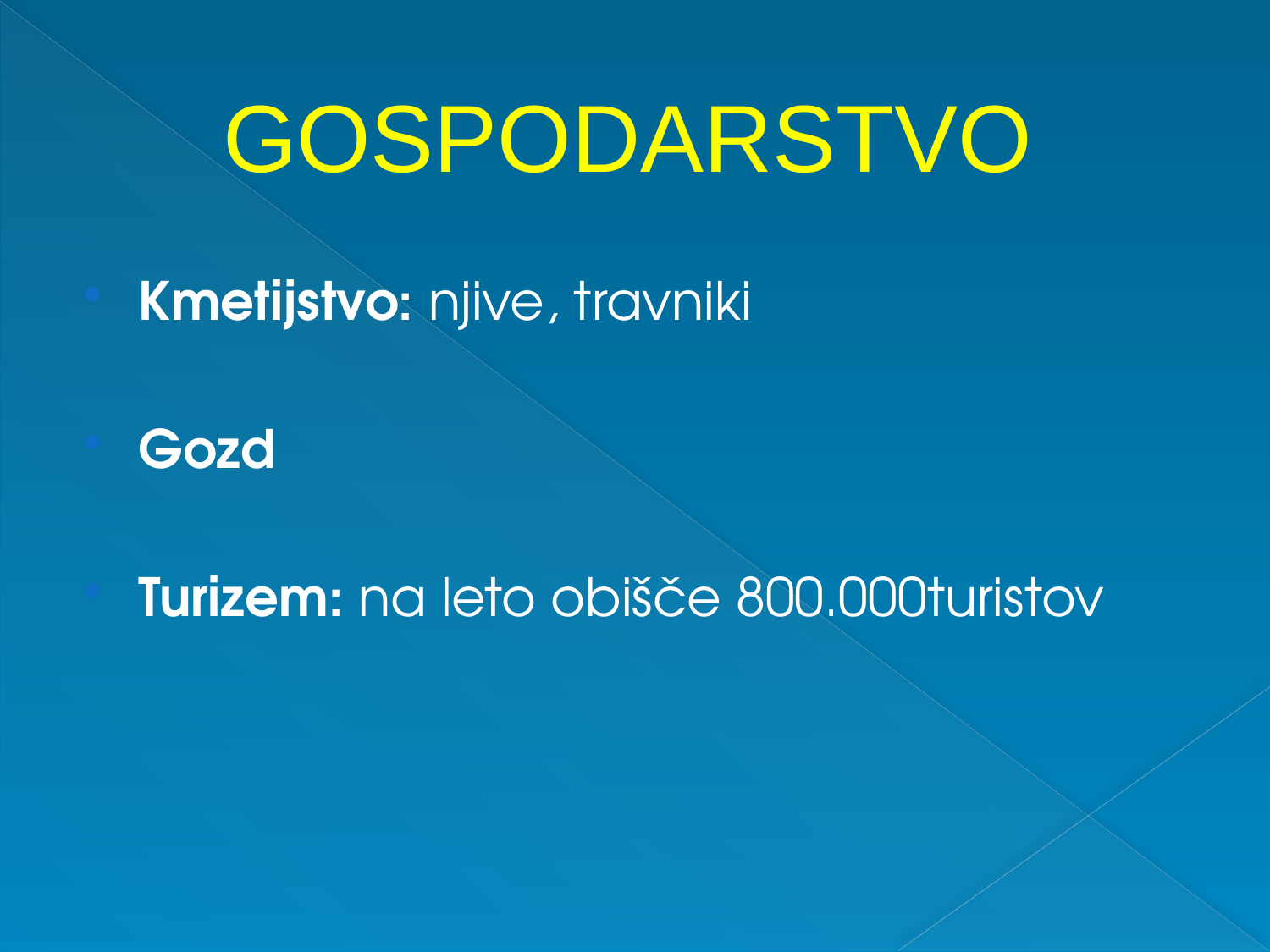

# GOSPODARSTVO
Kmetijstvo: njive, travniki

Gozd

Turizem: na leto obišče 800.000turistov